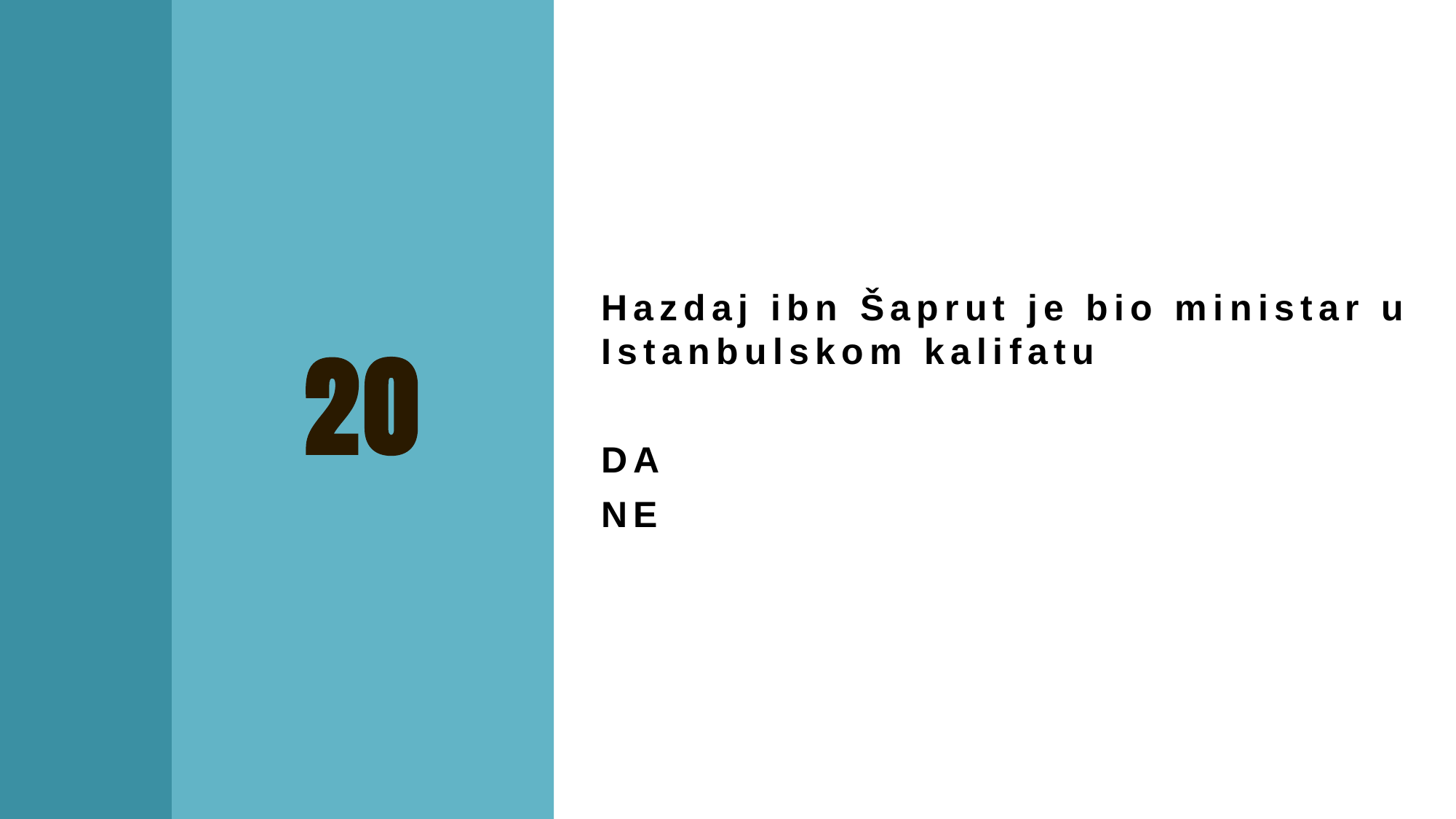

Hazdaj ibn Šaprut je bio ministar u Istanbulskom kalifatu

DA
NE
20